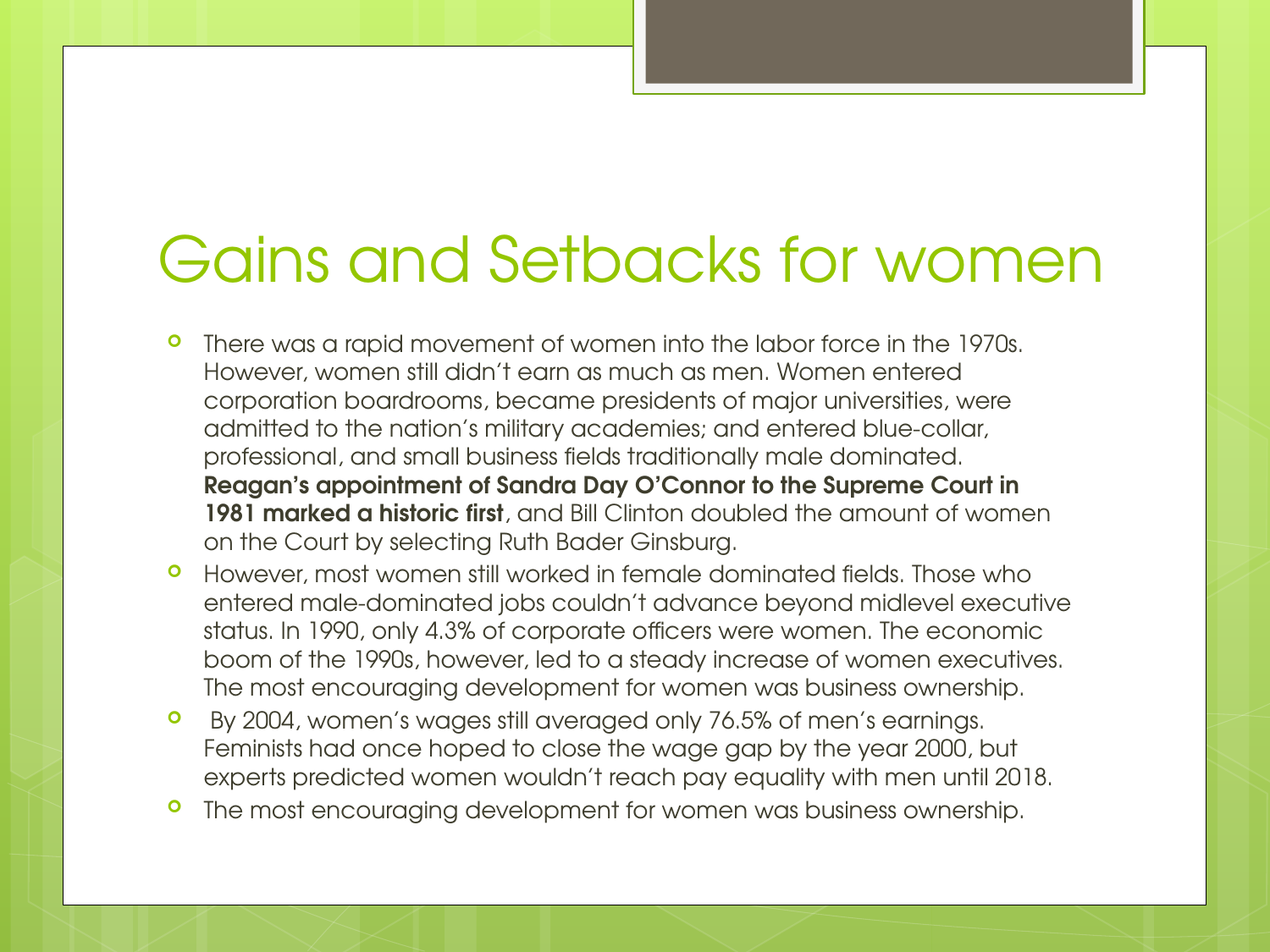

# Gains and Setbacks for women
There was a rapid movement of women into the labor force in the 1970s. However, women still didn’t earn as much as men. Women entered corporation boardrooms, became presidents of major universities, were admitted to the nation’s military academies; and entered blue-collar, professional, and small business fields traditionally male dominated. Reagan’s appointment of Sandra Day O’Connor to the Supreme Court in 1981 marked a historic first, and Bill Clinton doubled the amount of women on the Court by selecting Ruth Bader Ginsburg.
However, most women still worked in female dominated fields. Those who entered male-dominated jobs couldn’t advance beyond midlevel executive status. In 1990, only 4.3% of corporate officers were women. The economic boom of the 1990s, however, led to a steady increase of women executives. The most encouraging development for women was business ownership.
 By 2004, women’s wages still averaged only 76.5% of men’s earnings. Feminists had once hoped to close the wage gap by the year 2000, but experts predicted women wouldn’t reach pay equality with men until 2018.
The most encouraging development for women was business ownership.